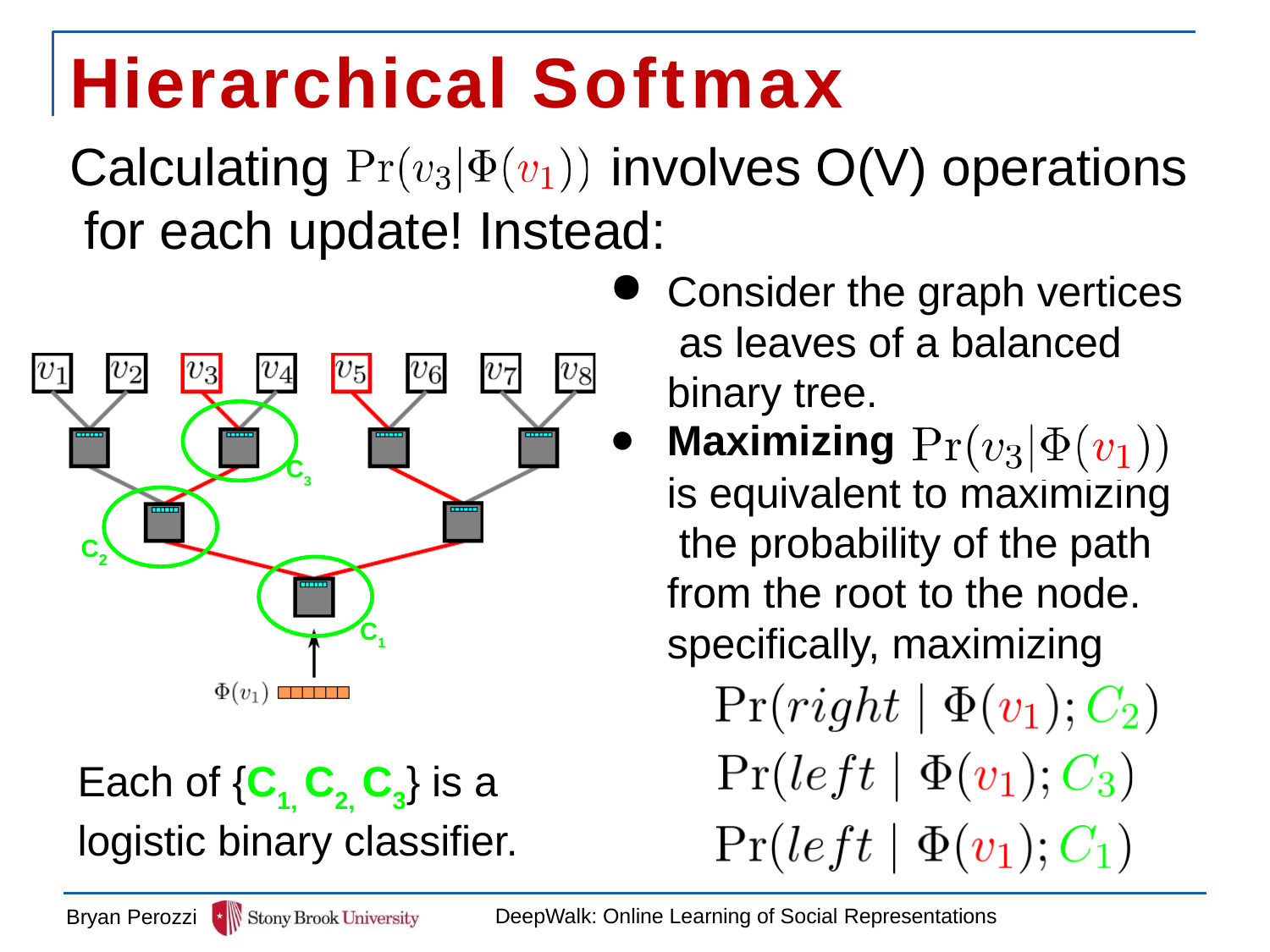

# Hierarchical Softmax
Calculating	involves O(V) operations  for each update! Instead:

Consider the graph vertices  as leaves of a balanced  binary tree.
Maximizing
is equivalent to maximizing  the probability of the path  from the root to the node.  specifically, maximizing

C3

C
2

C1

Each of {C1, C2, C3} is a  logistic binary classifier.

DeepWalk: Online Learning of Social Representations
Bryan Perozzi